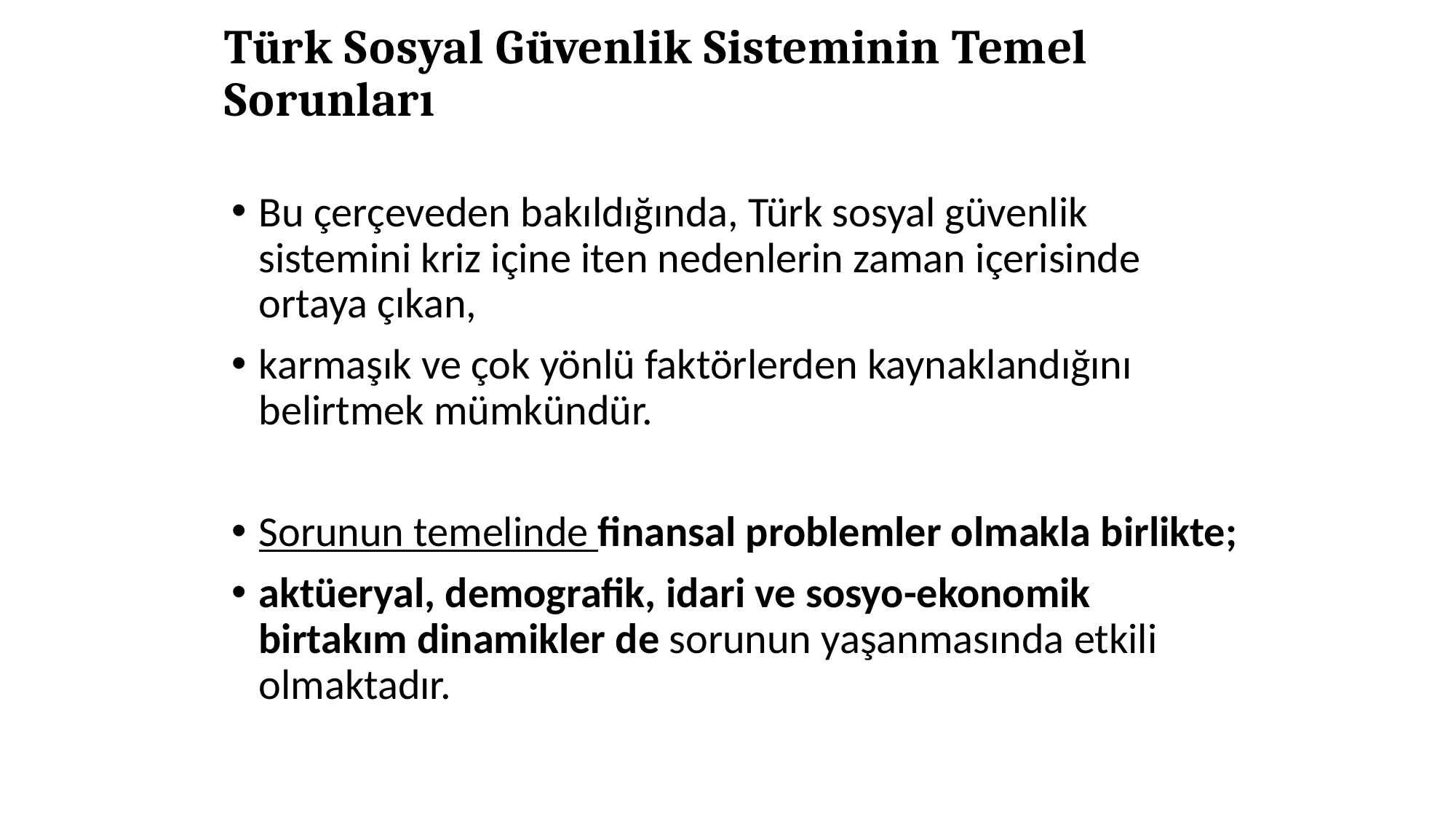

# Türk Sosyal Güvenlik Sisteminin Temel Sorunları

Bu çerçeveden bakıldığında, Türk sosyal güvenlik sistemini kriz içine iten nedenlerin zaman içerisinde ortaya çıkan,
karmaşık ve çok yönlü faktörlerden kaynaklandığını belirtmek mümkündür.

Sorunun temelinde finansal problemler olmakla birlikte;
aktüeryal, demografik, idari ve sosyo-ekonomik birtakım dinamikler de sorunun yaşanmasında etkili olmaktadır.